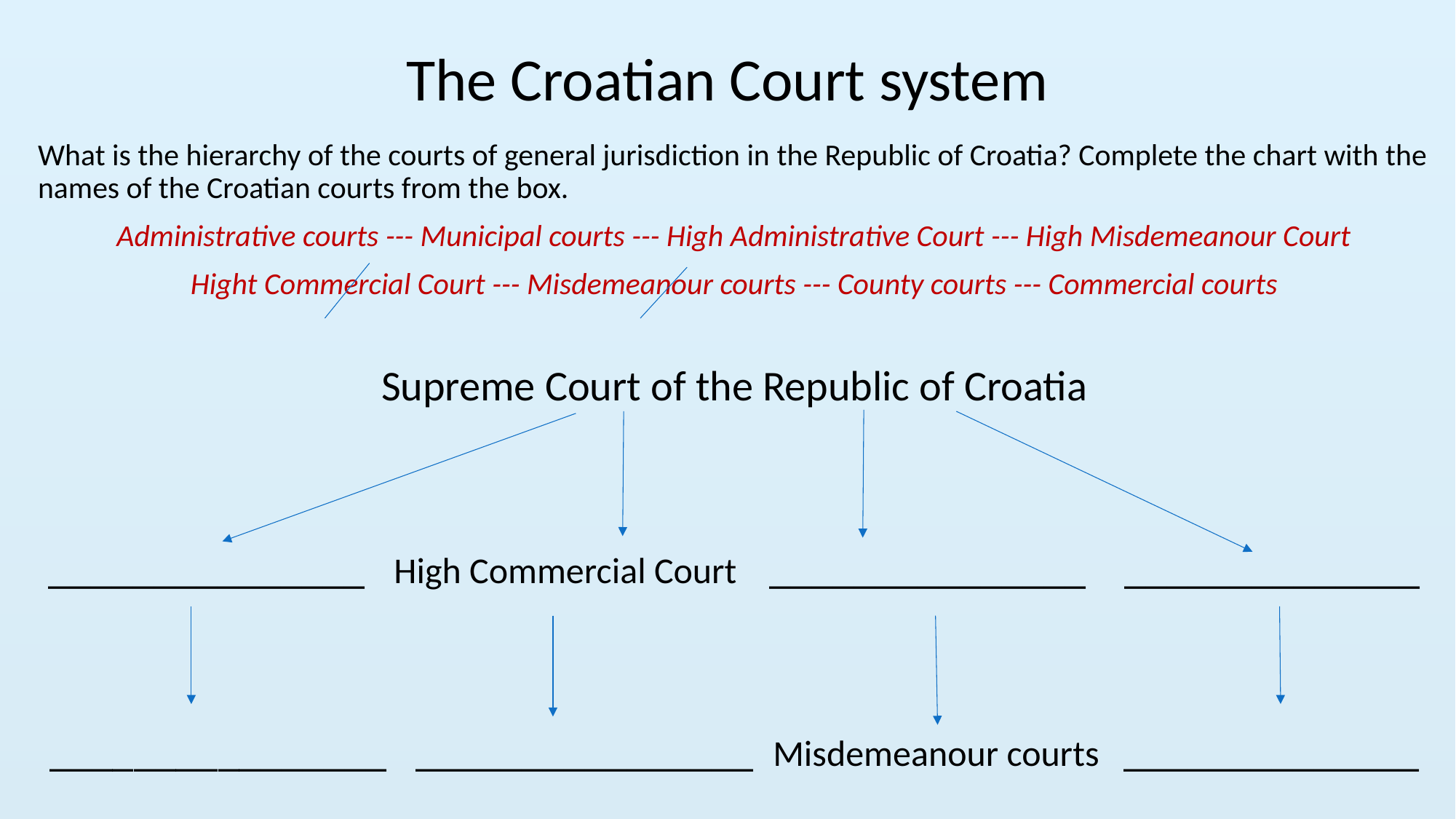

# The Croatian Court system
What is the hierarchy of the courts of general jurisdiction in the Republic of Croatia? Complete the chart with the names of the Croatian courts from the box.
Administrative courts --- Municipal courts --- High Administrative Court --- High Misdemeanour Court
Hight Commercial Court --- Misdemeanour courts --- County courts --- Commercial courts

Supreme Court of the Republic of Croatia

_______________   High Commercial Court    _______________    ______________

________________   ________________  Misdemeanour courts   ______________